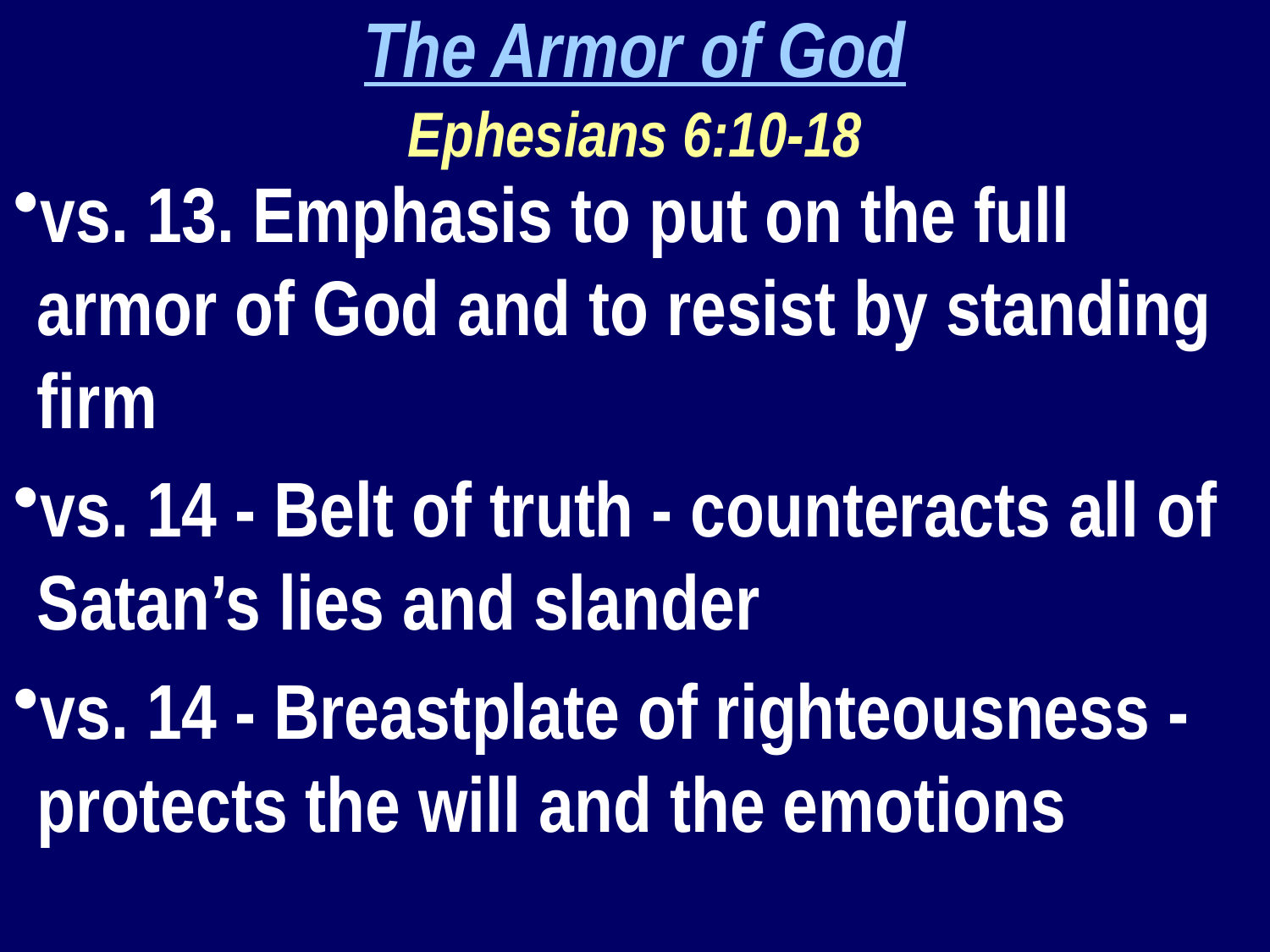

The Armor of God
Ephesians 6:10-18
vs. 13. Emphasis to put on the full armor of God and to resist by standing firm
vs. 14 - Belt of truth - counteracts all of Satan’s lies and slander
vs. 14 - Breastplate of righteousness - protects the will and the emotions